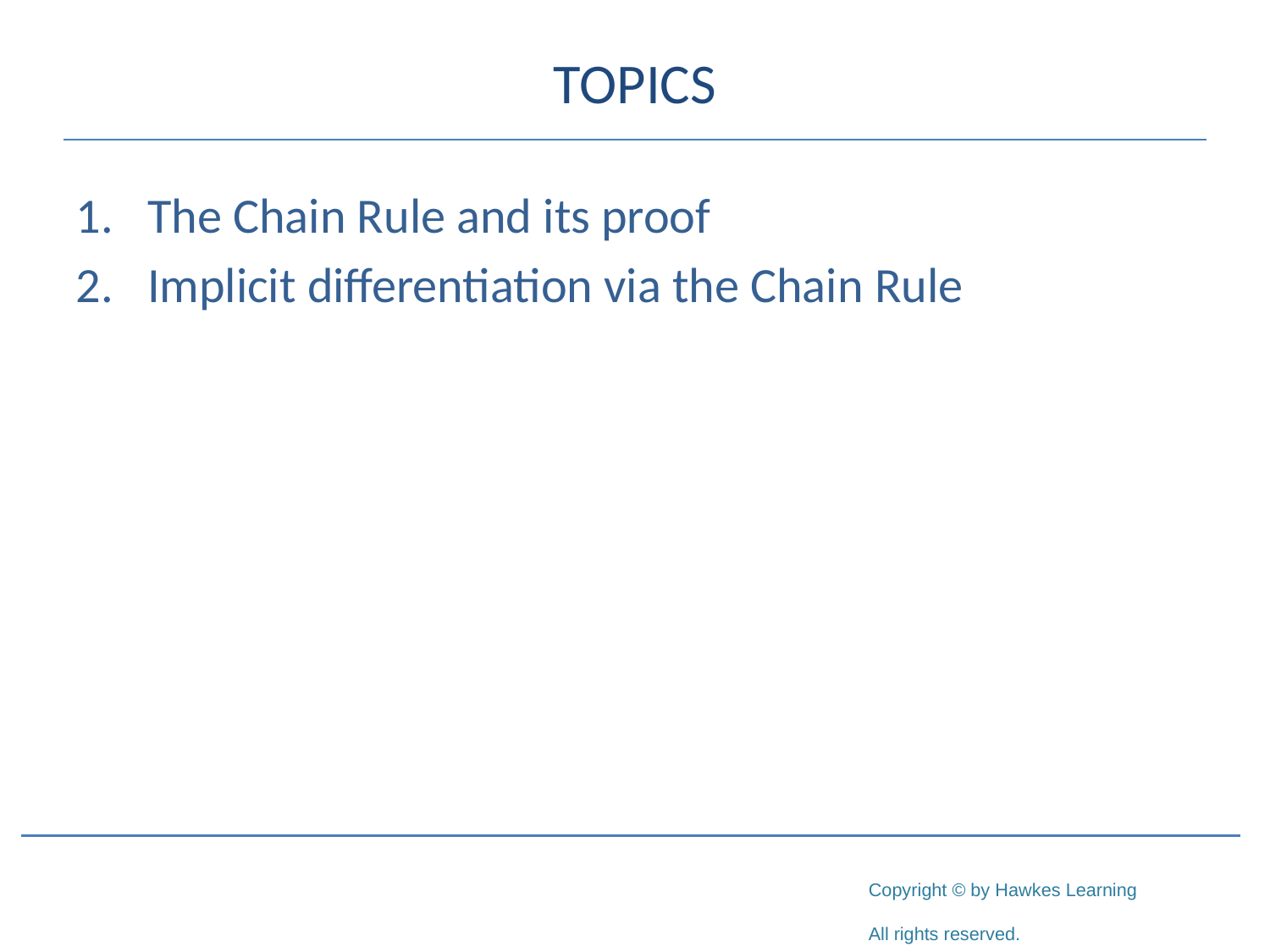

# TOPICS
The Chain Rule and its proof
Implicit differentiation via the Chain Rule